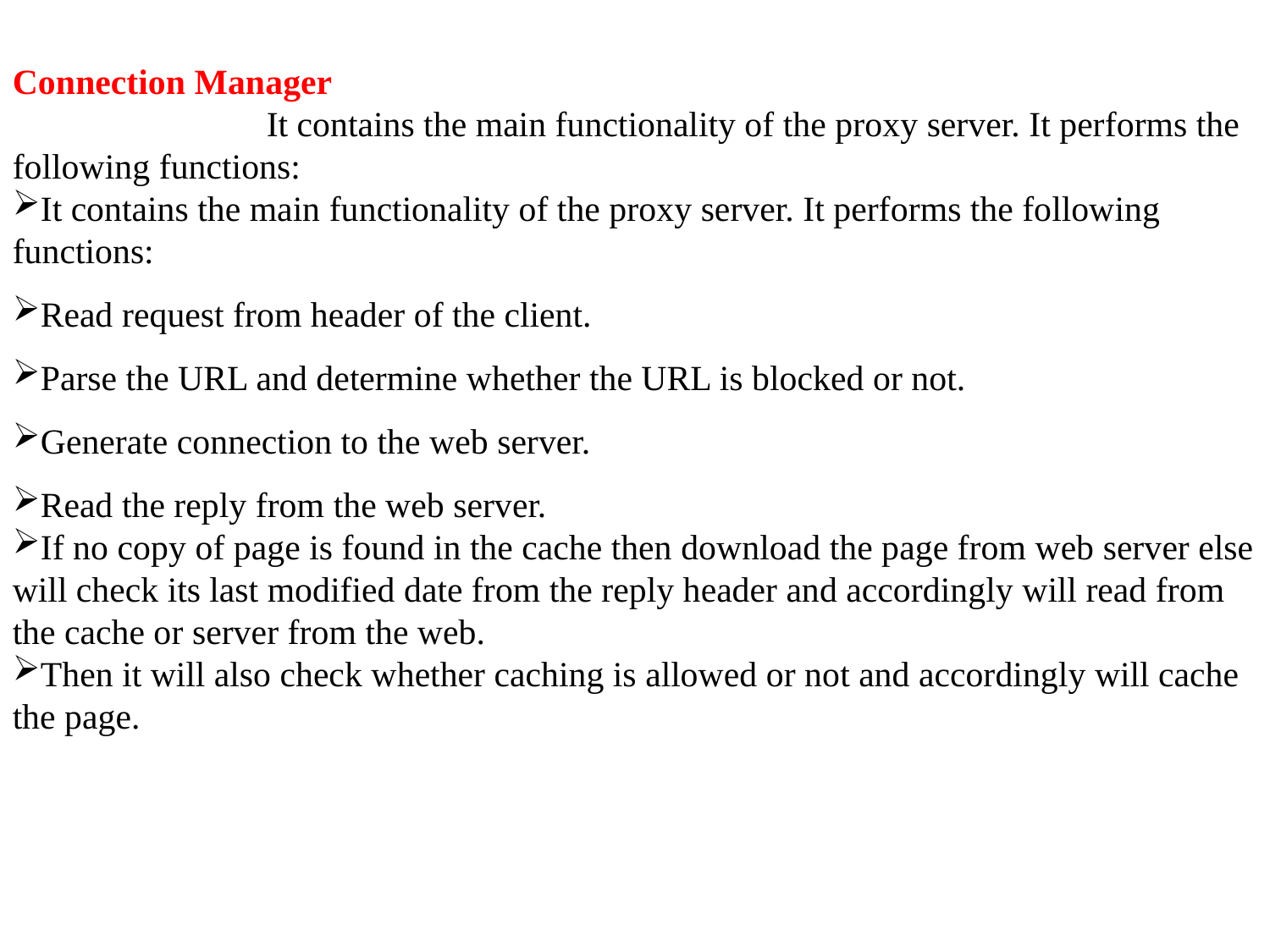

Connection Manager
		It contains the main functionality of the proxy server. It performs the following functions:
It contains the main functionality of the proxy server. It performs the following functions:
Read request from header of the client.
Parse the URL and determine whether the URL is blocked or not.
Generate connection to the web server.
Read the reply from the web server.
If no copy of page is found in the cache then download the page from web server else will check its last modified date from the reply header and accordingly will read from the cache or server from the web.
Then it will also check whether caching is allowed or not and accordingly will cache the page.